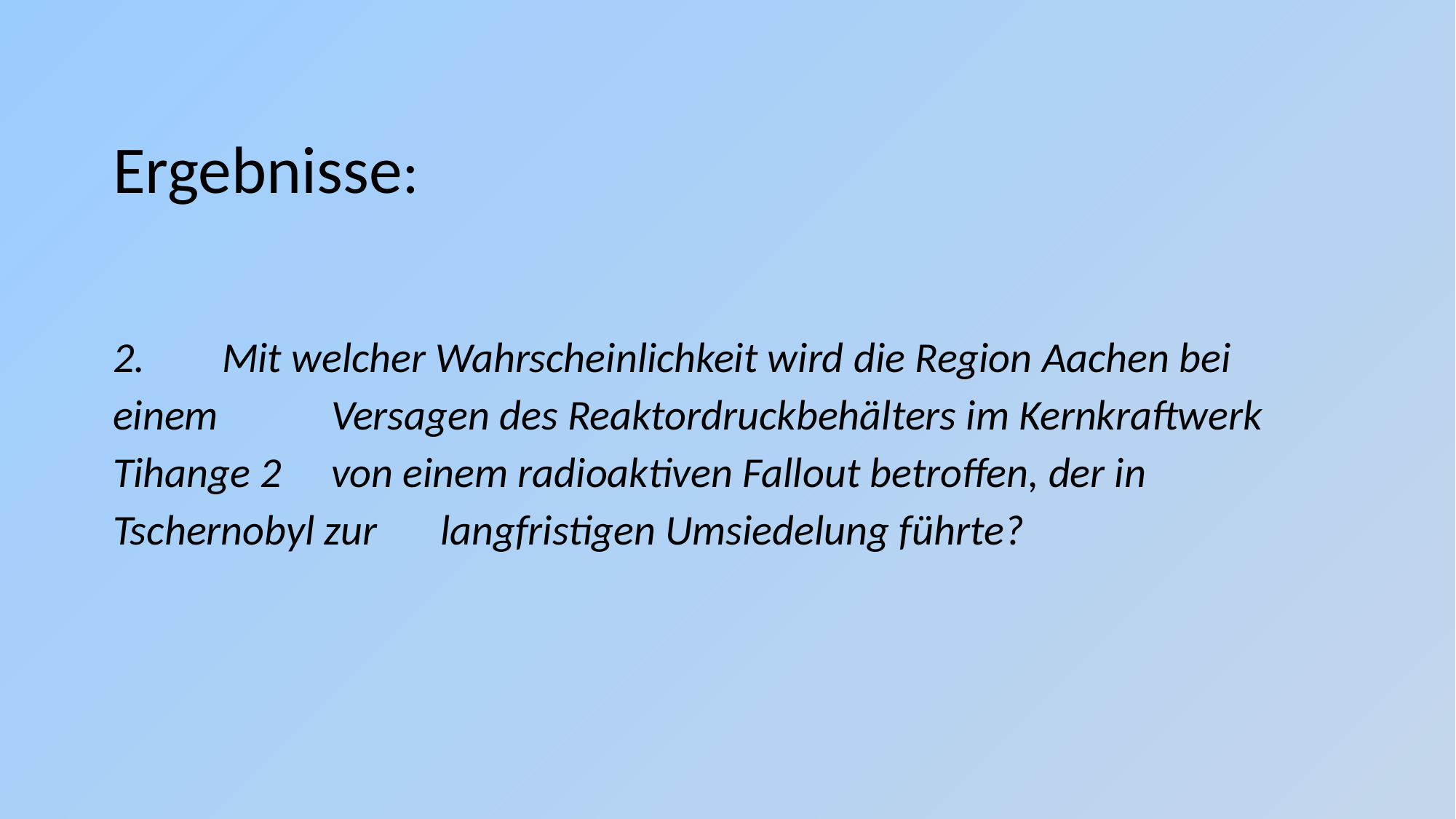

# Ergebnisse: 2. 	Mit welcher Wahrscheinlichkeit wird die Region Aachen bei einem 	Versagen des Reaktordruckbehälters im Kernkraftwerk Tihange 2 	von einem radioaktiven Fallout betroffen, der in Tschernobyl zur 	langfristigen Umsiedelung führte?